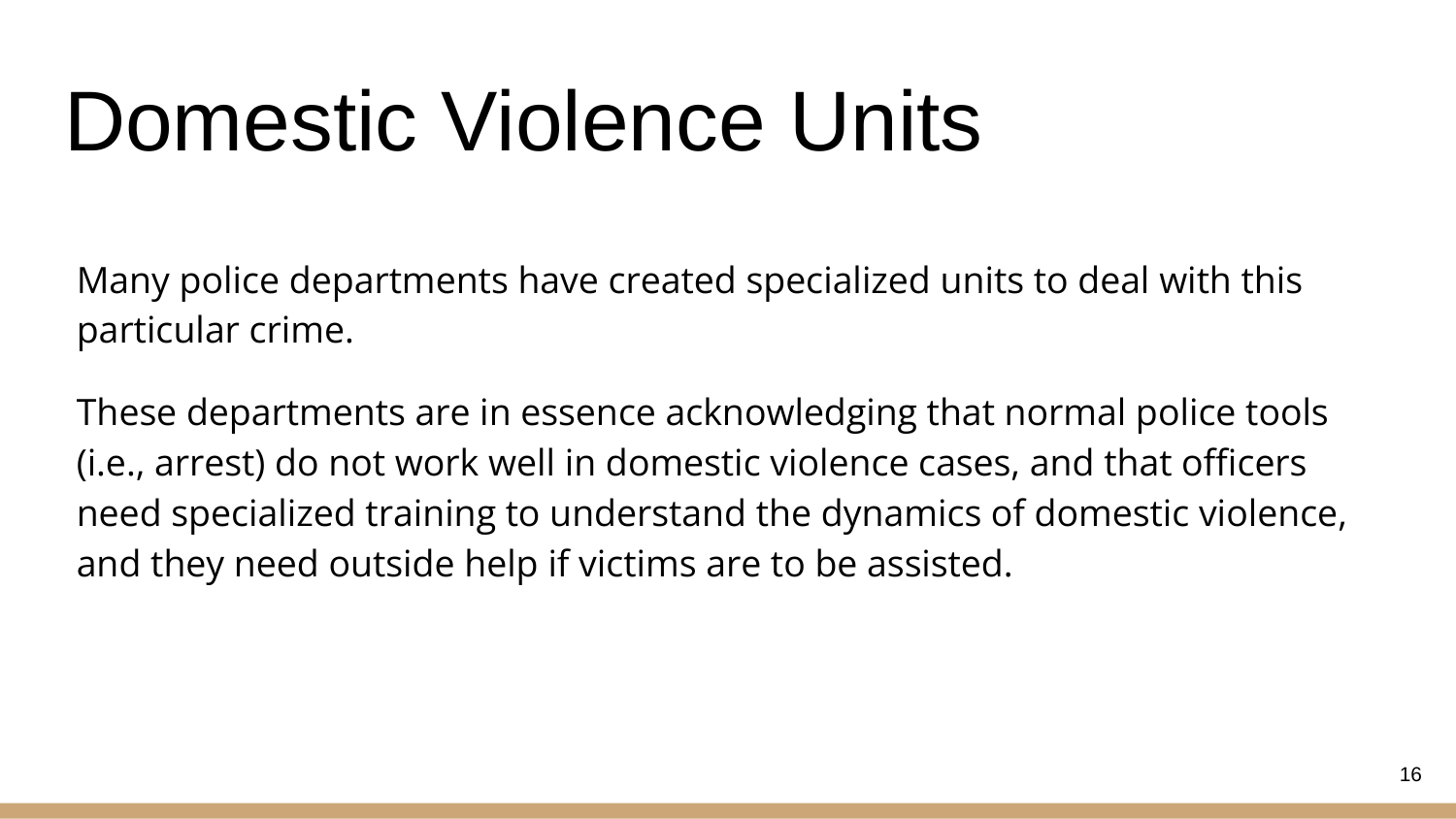

# Domestic Violence Units
Many police departments have created specialized units to deal with this particular crime.
These departments are in essence acknowledging that normal police tools (i.e., arrest) do not work well in domestic violence cases, and that officers need specialized training to understand the dynamics of domestic violence, and they need outside help if victims are to be assisted.

16